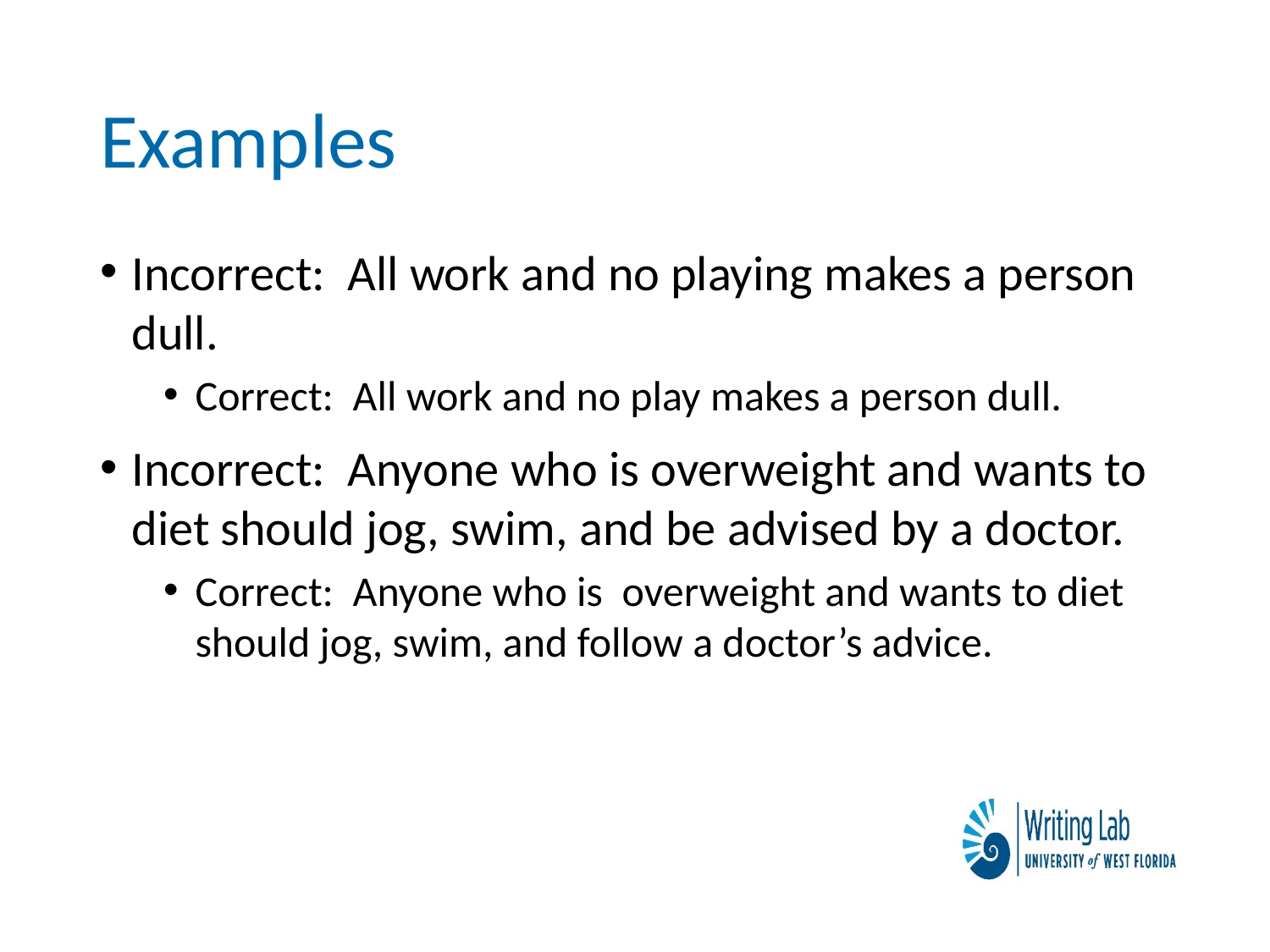

# Examples
Incorrect:  All work and no playing makes a person dull.
Correct:  All work and no play makes a person dull.
Incorrect:  Anyone who is overweight and wants to diet should jog, swim, and be advised by a doctor.
Correct:  Anyone who is  overweight and wants to diet should jog, swim, and follow a doctor’s advice.